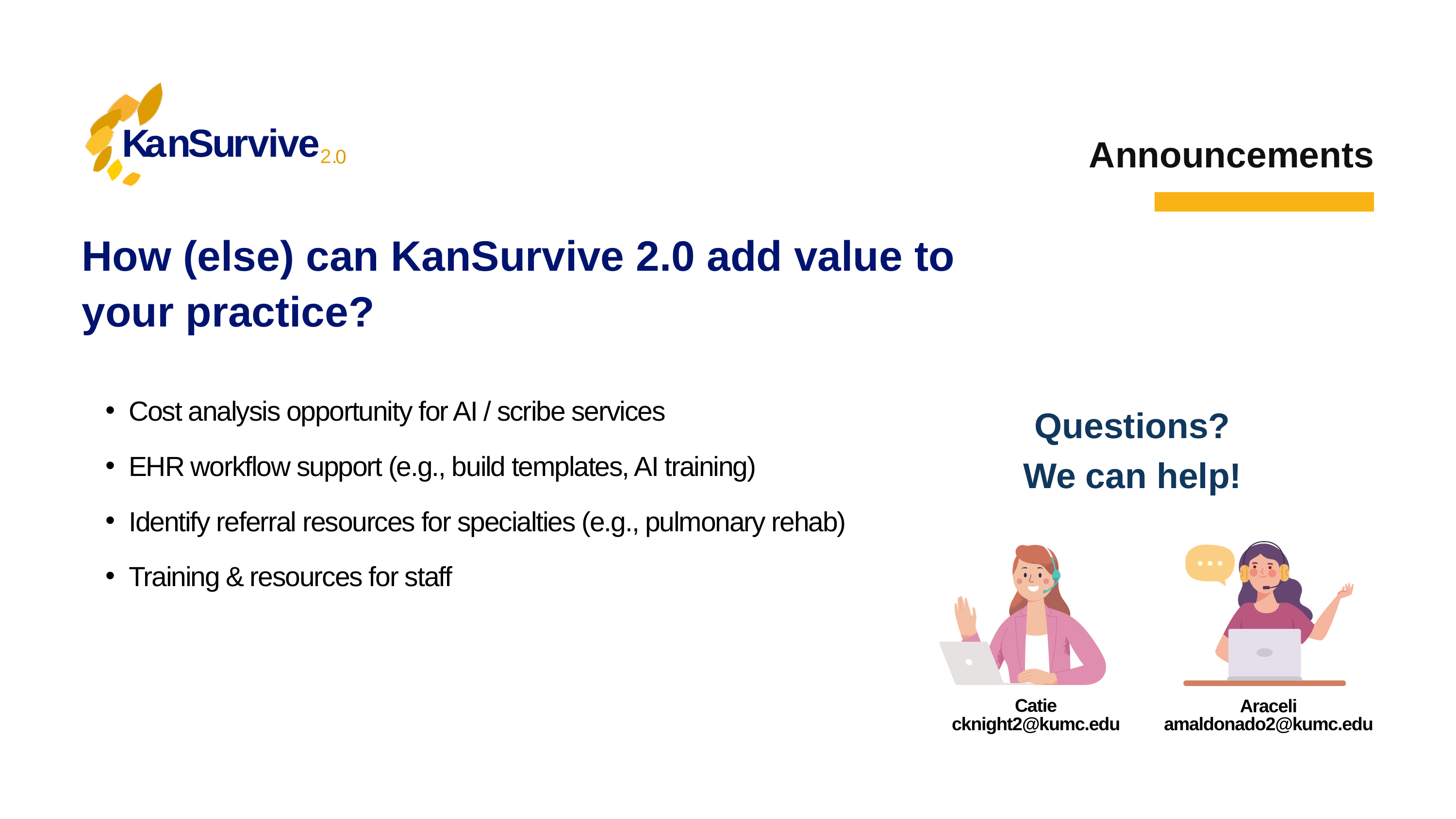

K
a
n
S
u
r
v
i
v
e

2
.
0

Announcements

How (else) can KanSurvive 2.0 add value to your practice?
Cost analysis opportunity for AI / scribe services
EHR workflow support (e.g., build templates, AI training)
Identify referral resources for specialties (e.g., pulmonary rehab)
Training & resources for staff
Questions? We can help!

Catie
cknight2@kumc.edu
Araceli
amaldonado2@kumc.edu